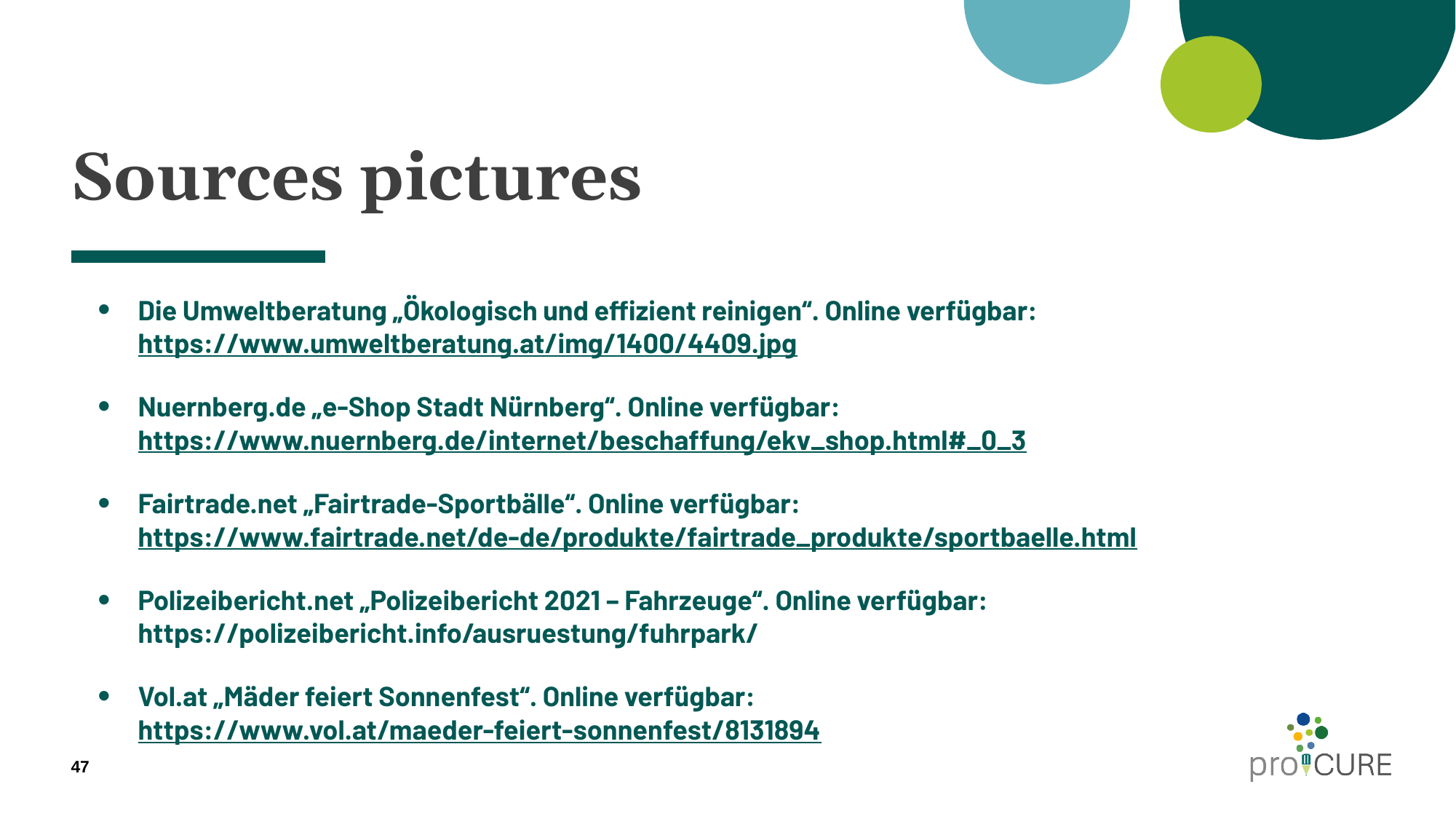

# Sources pictures
Die Umweltberatung „Ökologisch und effizient reinigen“. Online verfügbar: https://www.umweltberatung.at/img/1400/4409.jpg
Nuernberg.de „e-Shop Stadt Nürnberg“. Online verfügbar: https://www.nuernberg.de/internet/beschaffung/ekv_shop.html#_0_3
Fairtrade.net „Fairtrade-Sportbälle“. Online verfügbar: https://www.fairtrade.net/de-de/produkte/fairtrade_produkte/sportbaelle.html
Polizeibericht.net „Polizeibericht 2021 – Fahrzeuge“. Online verfügbar: https://polizeibericht.info/ausruestung/fuhrpark/
Vol.at „Mäder feiert Sonnenfest“. Online verfügbar: https://www.vol.at/maeder-feiert-sonnenfest/8131894
47